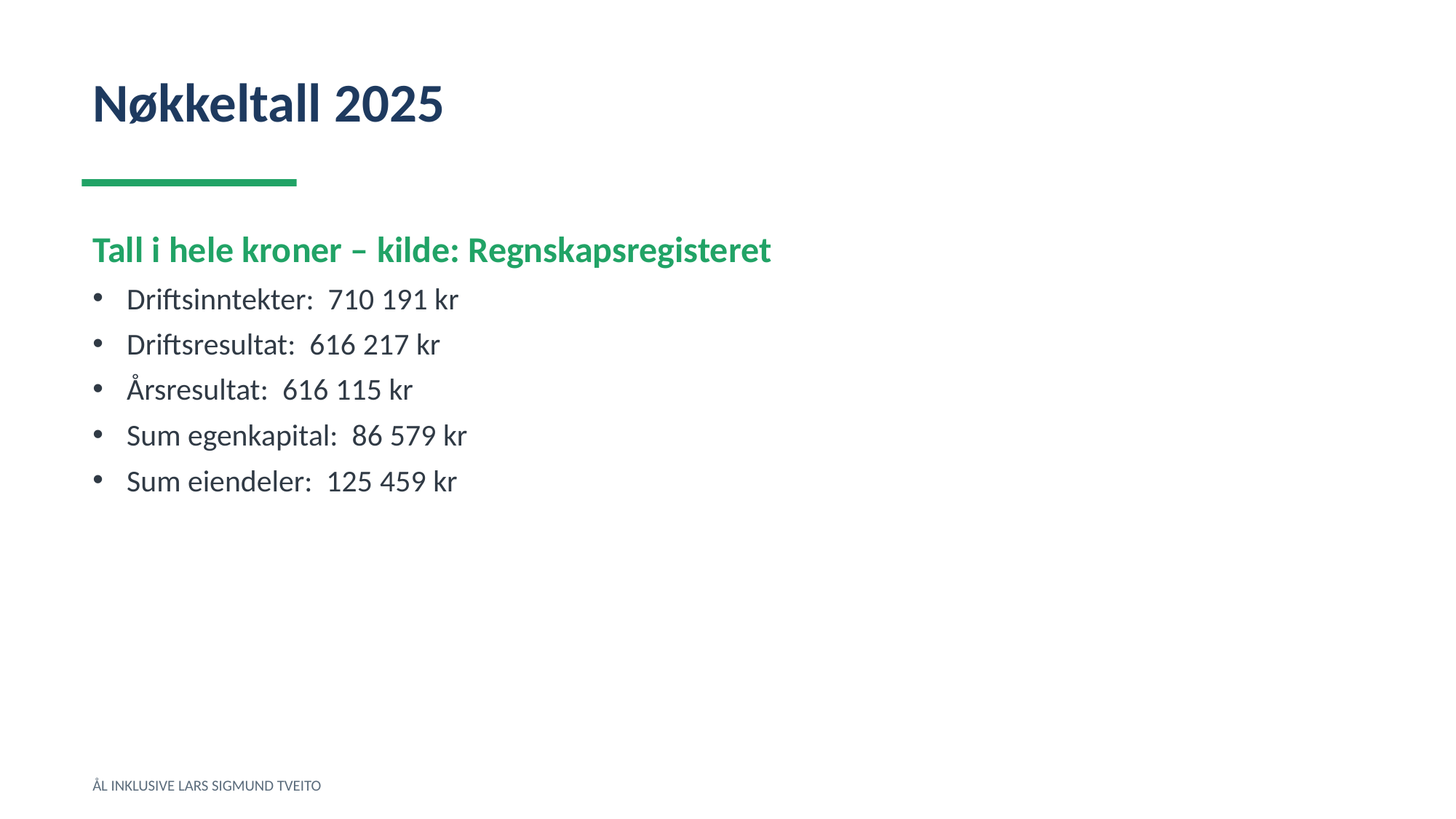

Nøkkeltall 2025

Tall i hele kroner – kilde: Regnskapsregisteret
Driftsinntekter:  710 191 kr
Driftsresultat:  616 217 kr
Årsresultat:  616 115 kr
Sum egenkapital:  86 579 kr
Sum eiendeler:  125 459 kr
ÅL INKLUSIVE LARS SIGMUND TVEITO